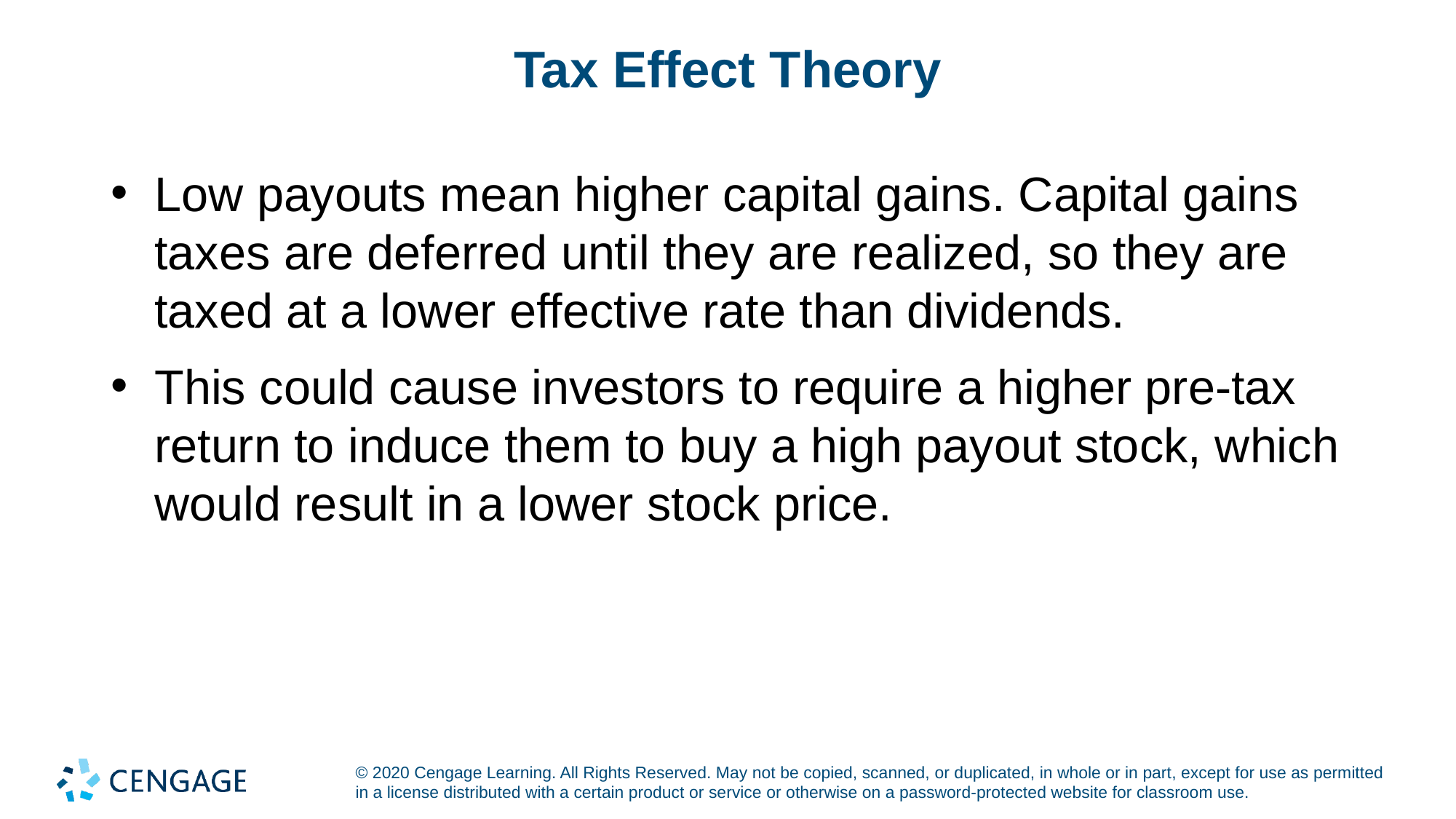

# Tax Effect Theory
Low payouts mean higher capital gains. Capital gains taxes are deferred until they are realized, so they are taxed at a lower effective rate than dividends.
This could cause investors to require a higher pre-tax return to induce them to buy a high payout stock, which would result in a lower stock price.